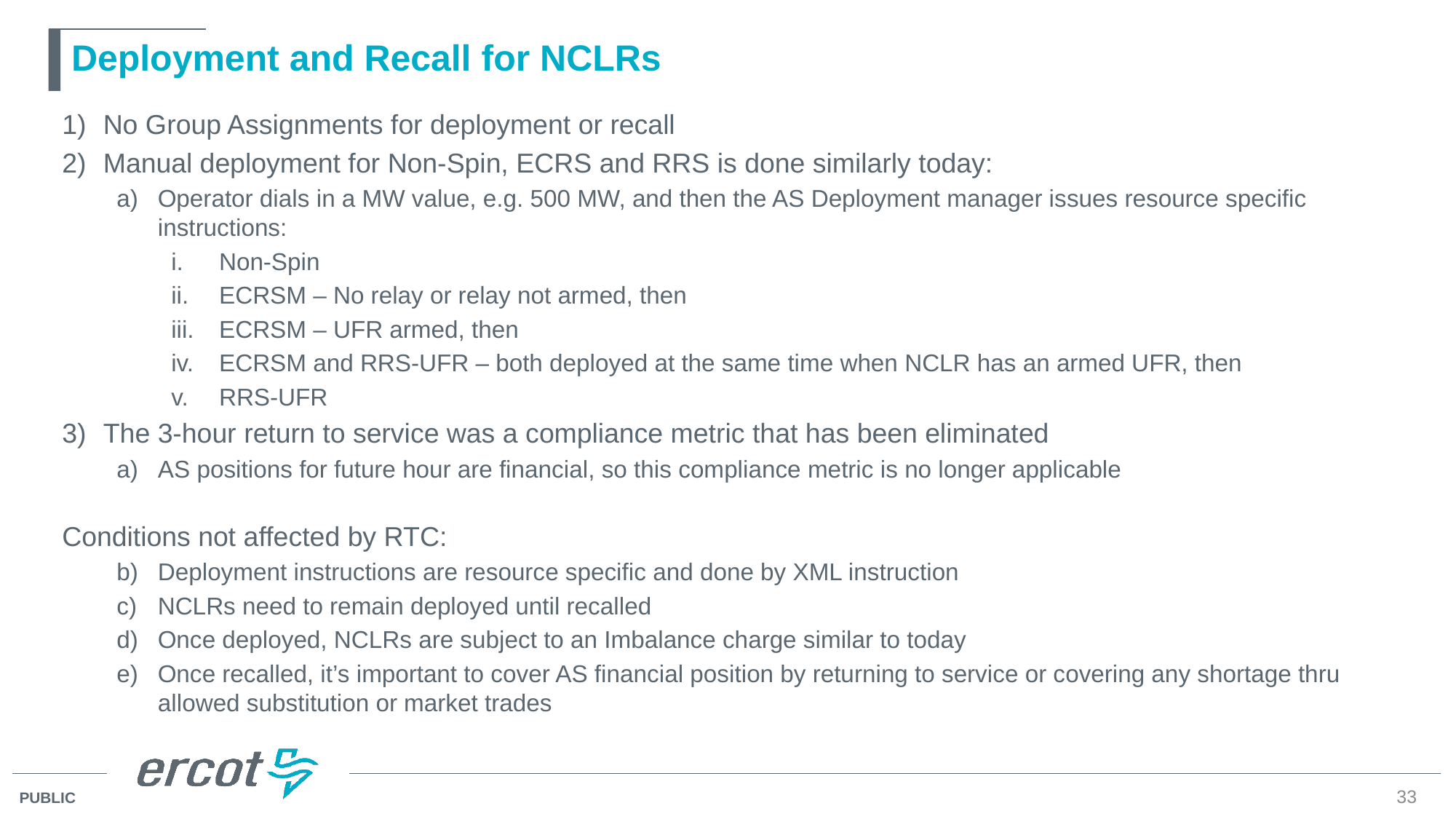

# Deployment and Recall for NCLRs
No Group Assignments for deployment or recall
Manual deployment for Non-Spin, ECRS and RRS is done similarly today:
Operator dials in a MW value, e.g. 500 MW, and then the AS Deployment manager issues resource specific instructions:
Non-Spin
ECRSM – No relay or relay not armed, then
ECRSM – UFR armed, then
ECRSM and RRS-UFR – both deployed at the same time when NCLR has an armed UFR, then
RRS-UFR
The 3-hour return to service was a compliance metric that has been eliminated
AS positions for future hour are financial, so this compliance metric is no longer applicable

Conditions not affected by RTC:
Deployment instructions are resource specific and done by XML instruction
NCLRs need to remain deployed until recalled
Once deployed, NCLRs are subject to an Imbalance charge similar to today
Once recalled, it’s important to cover AS financial position by returning to service or covering any shortage thru allowed substitution or market trades
33